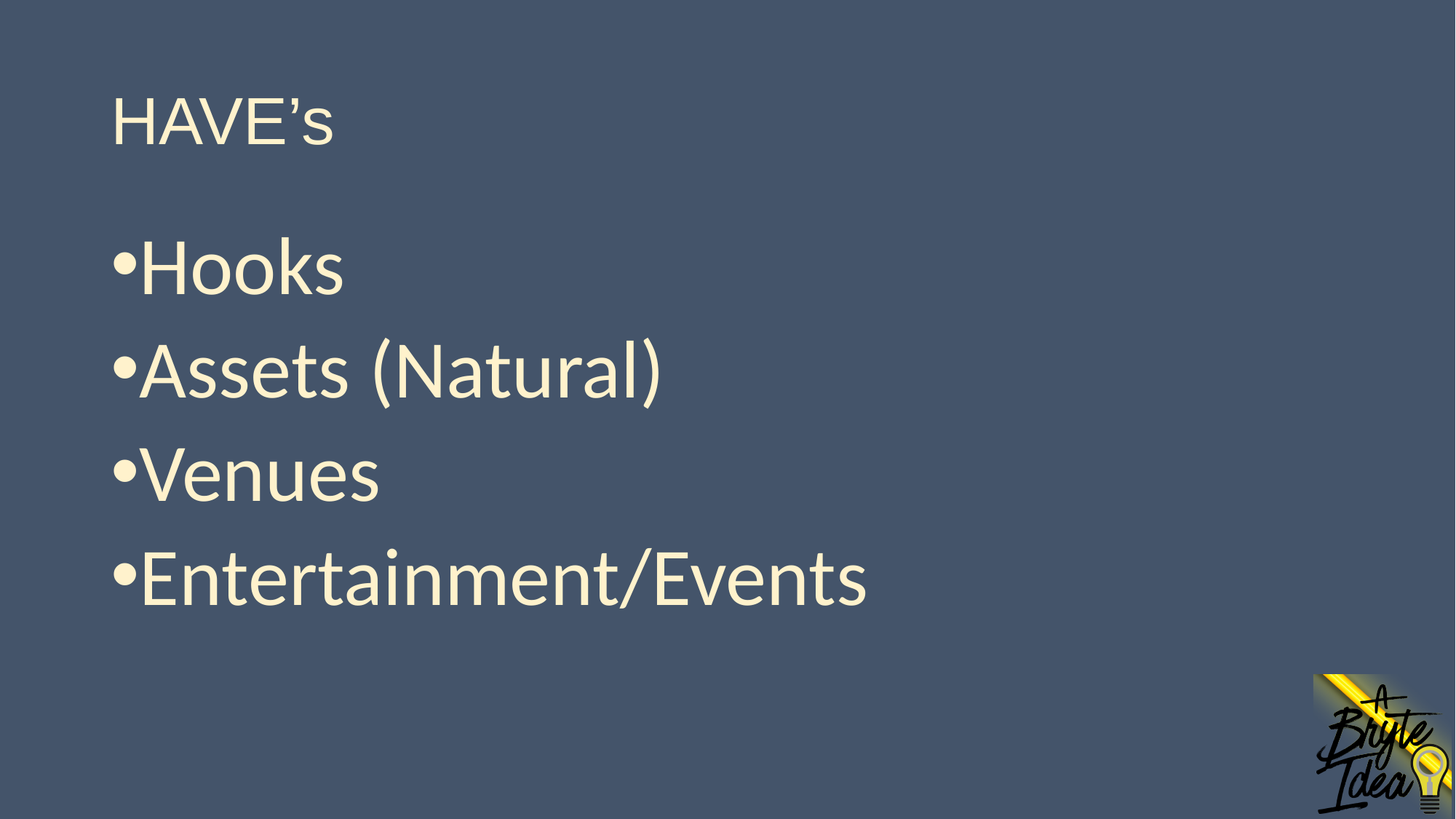

# HAVE’s
Hooks
Assets (Natural)
Venues
Entertainment/Events